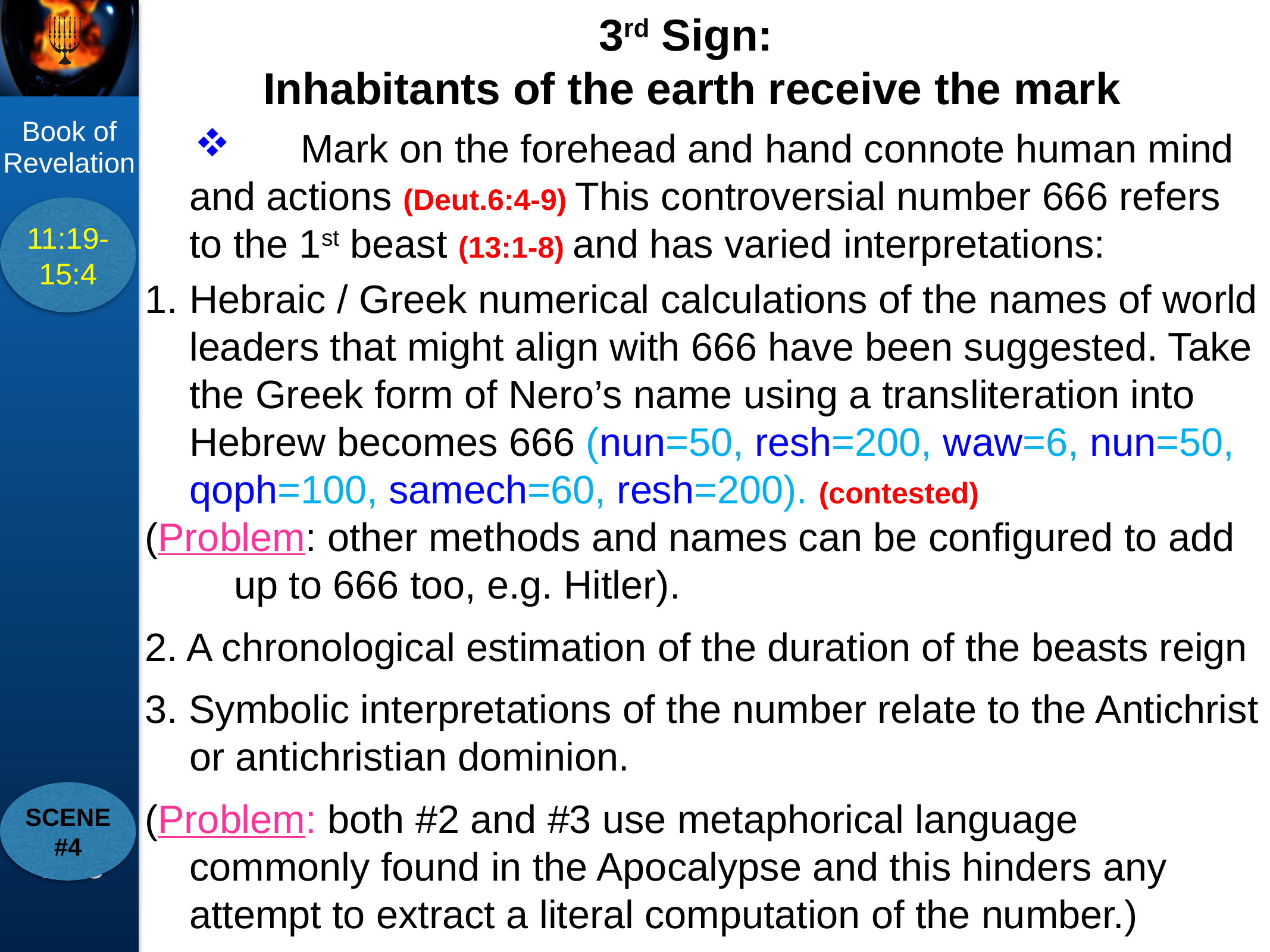

3rd Sign:
Inhabitants of the earth receive the mark
	  Mark on the forehead and hand connote human mind and actions (Deut.6:4-9) This controversial number 666 refers to the 1st beast (13:1-8) and has varied interpretations:
Hebraic / Greek numerical calculations of the names of world leaders that might align with 666 have been suggested. Take the Greek form of Nero’s name using a transliteration into Hebrew becomes 666 (nun=50, resh=200, waw=6, nun=50, qoph=100, samech=60, resh=200). (contested)
(Problem: other methods and names can be configured to add 	up to 666 too, e.g. Hitler).
2. A chronological estimation of the duration of the beasts reign
3. Symbolic interpretations of the number relate to the Antichrist or antichristian dominion.
(Problem: both #2 and #3 use metaphorical language 	commonly found in the Apocalypse and this hinders any 	attempt to extract a literal computation of the number.)
11:19-15:4
SCENE #4